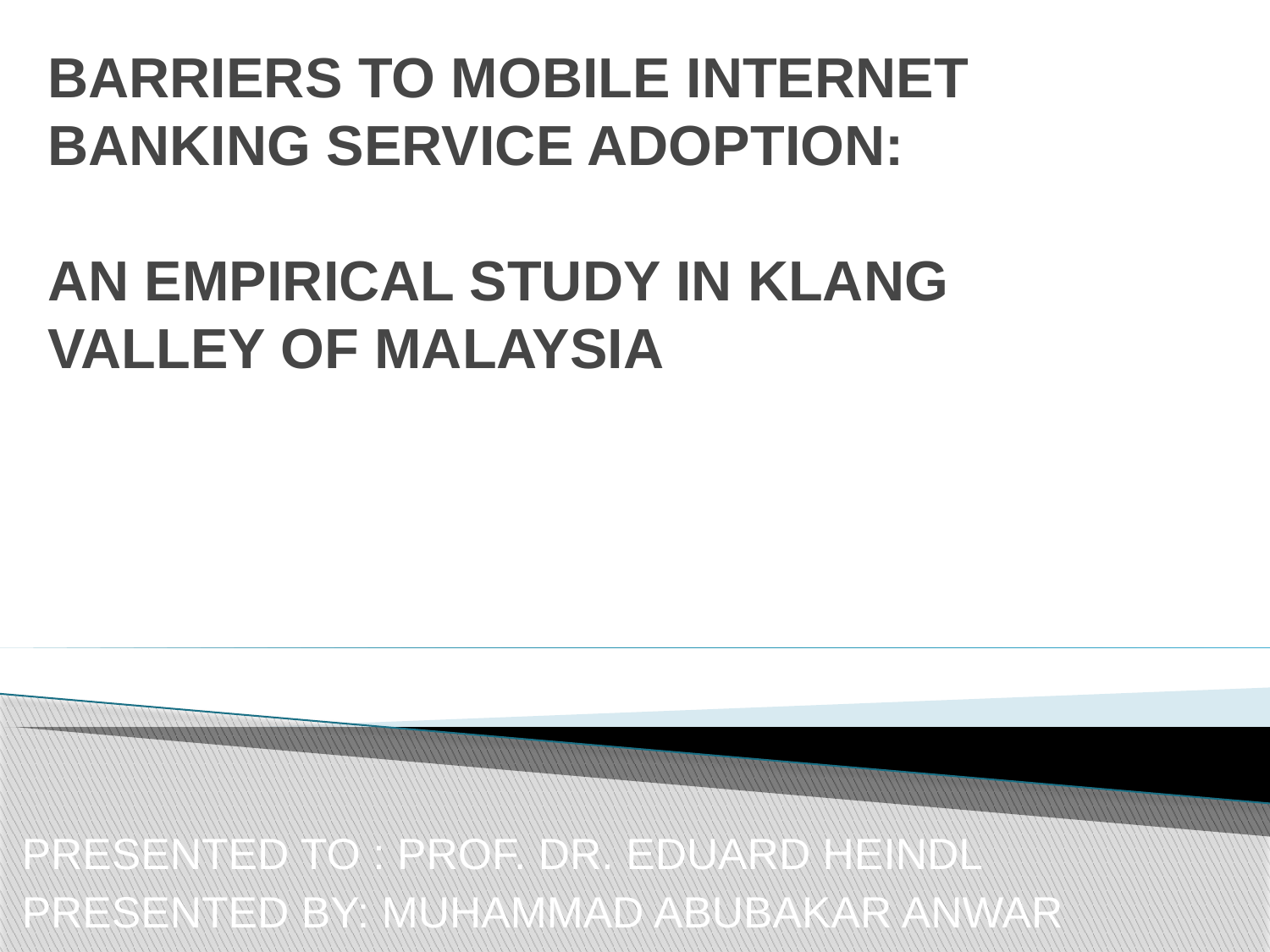

# BARRIERS TO MOBILE INTERNET BANKING SERVICE ADOPTION: AN EMPIRICAL STUDY IN KLANG VALLEY OF MALAYSIA
PRESENTED TO : PROF. DR. EDUARD HEINDL
PRESENTED BY: MUHAMMAD ABUBAKAR ANWAR